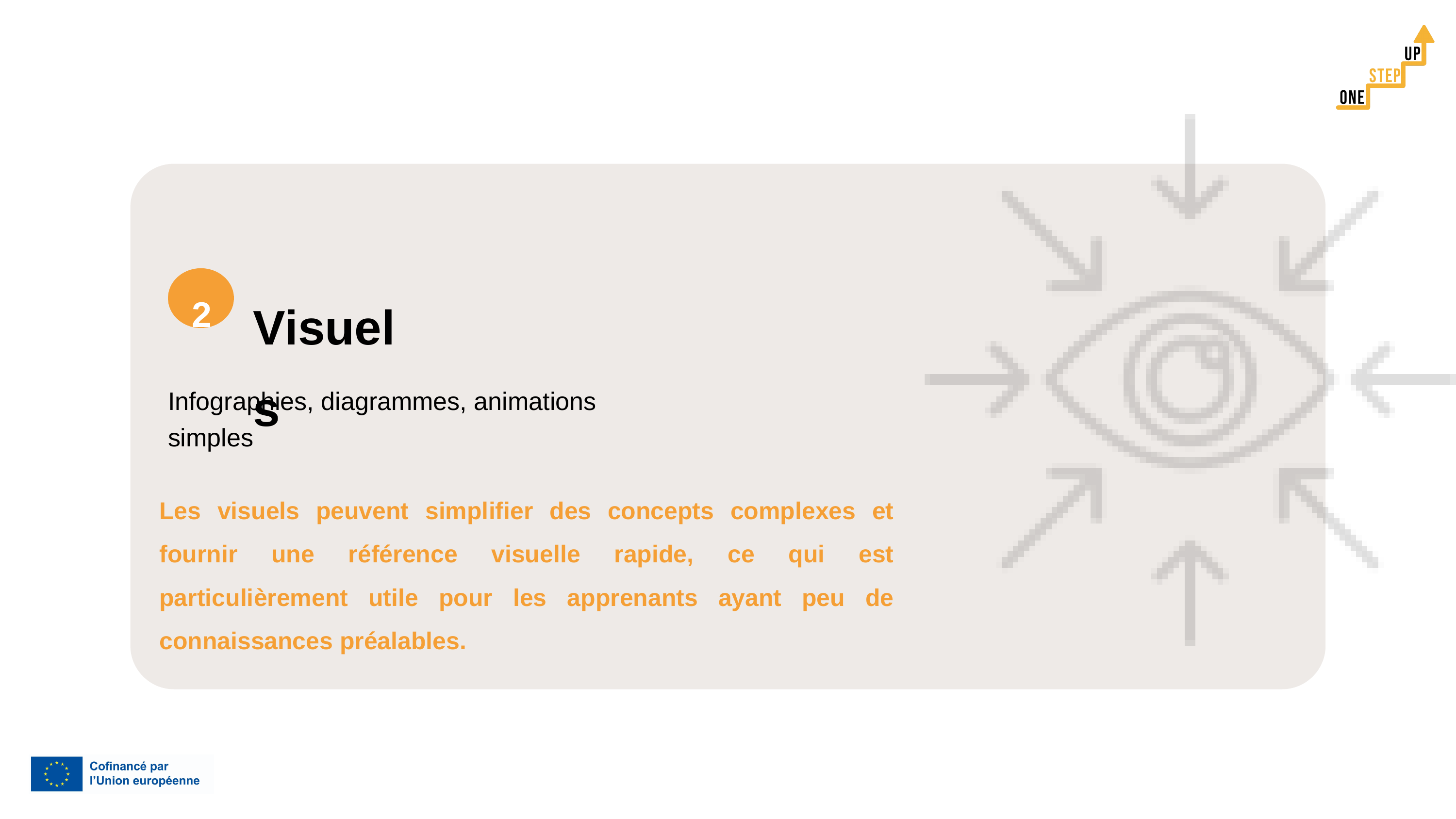

2

Visuels
Infographies, diagrammes, animations simples
Les visuels peuvent simplifier des concepts complexes et fournir une référence visuelle rapide, ce qui est particulièrement utile pour les apprenants ayant peu de connaissances préalables.